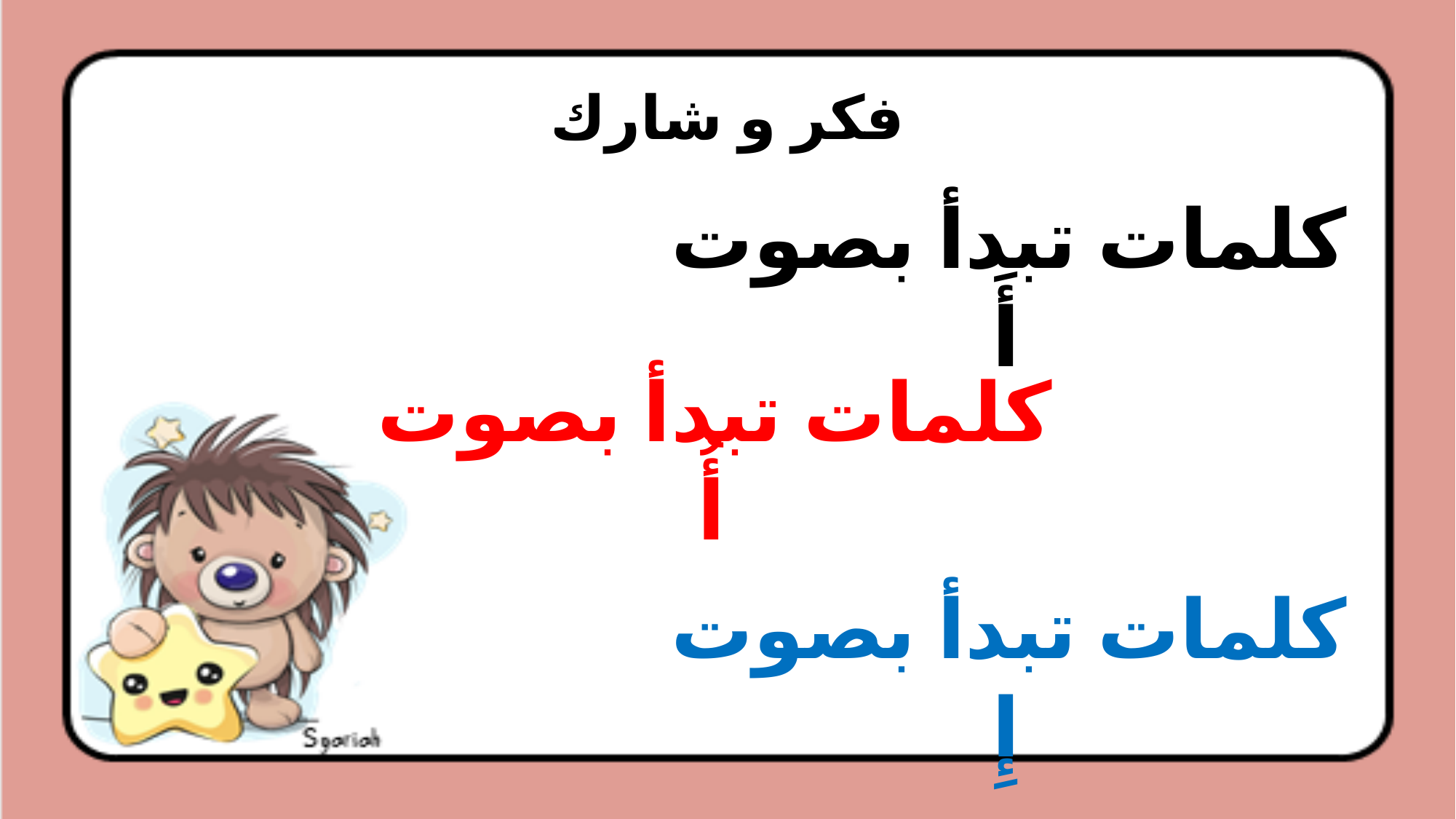

فكر و شارك
كلمات تبدأ بصوت أَ
كلمات تبدأ بصوت أُ
كلمات تبدأ بصوت إِ